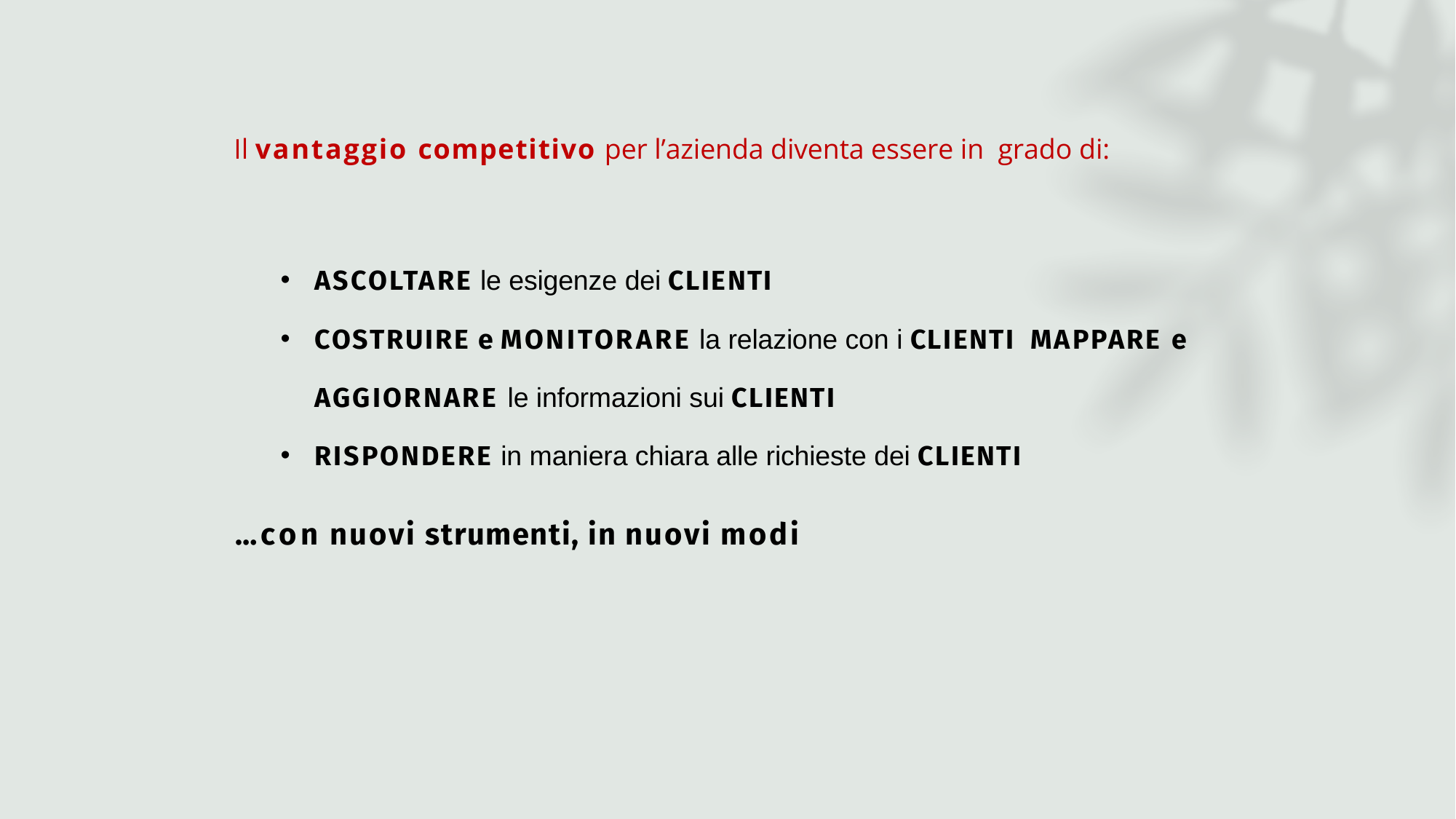

Il vantaggio competitivo per l’azienda diventa essere in  grado di:
ASCOLTARE le esigenze dei CLIENTI
COSTRUIRE e MONITORARE la relazione con i CLIENTI  MAPPARE e AGGIORNARE le informazioni sui CLIENTI
RISPONDERE in maniera chiara alle richieste dei CLIENTI

…con nuovi strumenti, in nuovi modi